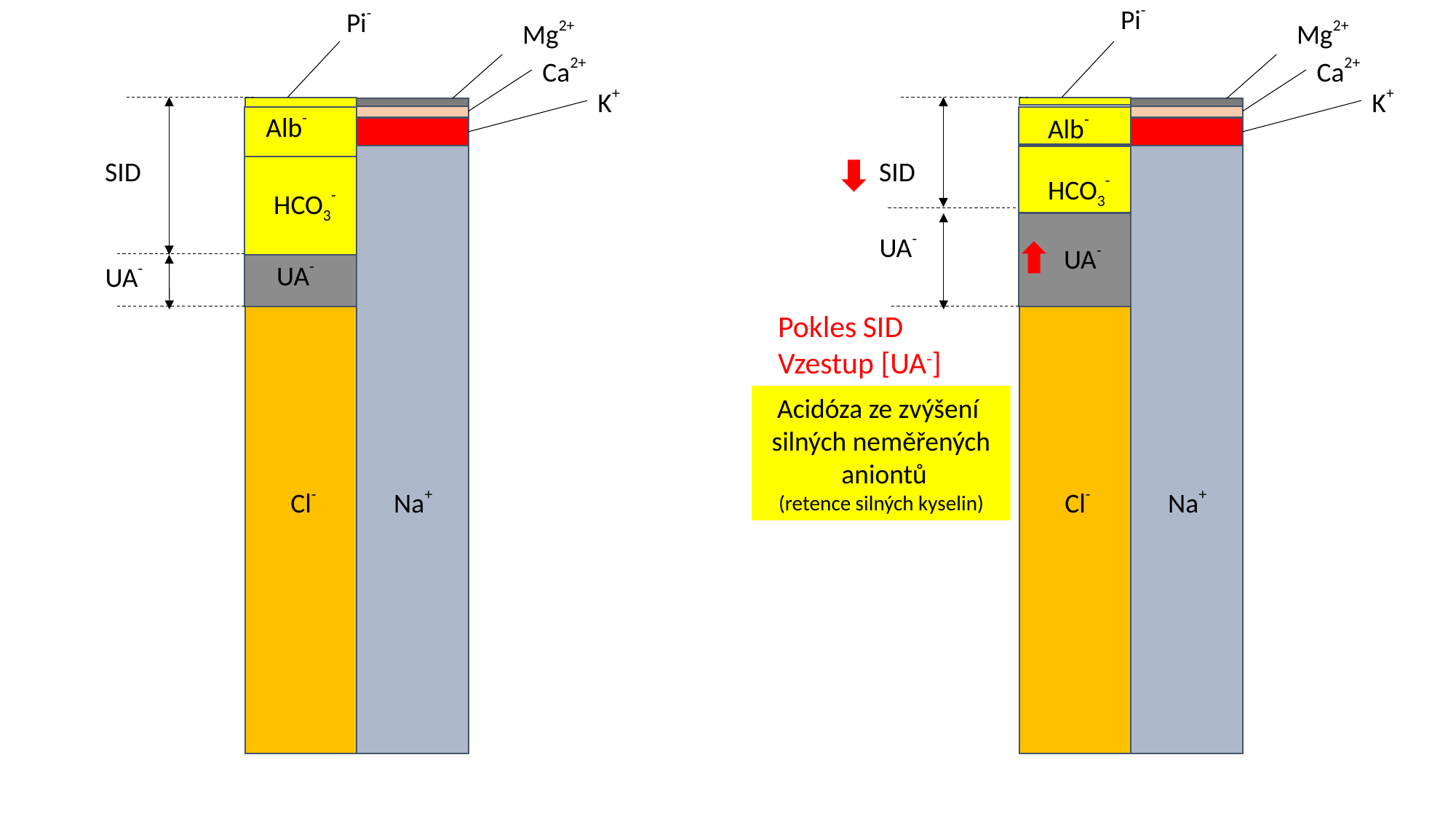

Pi-
Pi-
Mg2+
Mg2+
Ca2+
Ca2+
K+
K+

Alb-

Alb-

HCO3-
SID
SID

HCO3-

UA-
UA-

UA-

UA-
Pokles SID
Vzestup [UA-]

Acidóza ze zvýšení
silných neměřených
 aniontů
(retence silných kyselin)
Cl-
Na+
Cl-
Na+